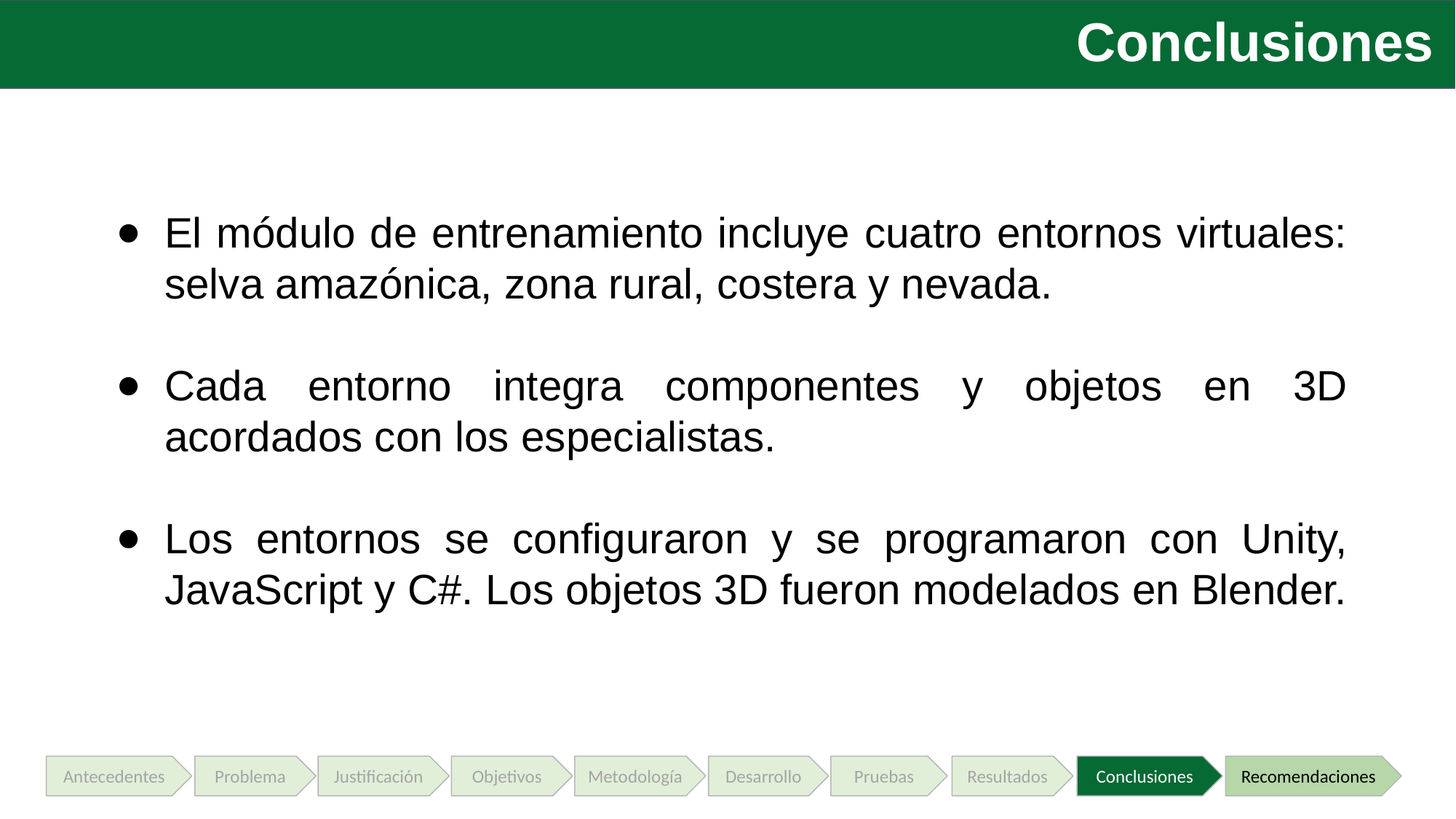

Conclusiones
El módulo de entrenamiento incluye cuatro entornos virtuales: selva amazónica, zona rural, costera y nevada.

Cada entorno integra componentes y objetos en 3D acordados con los especialistas.

Los entornos se configuraron y se programaron con Unity, JavaScript y C#. Los objetos 3D fueron modelados en Blender.

Justificación
Objetivos
Metodología
Desarrollo
Pruebas
Resultados
Conclusiones
Recomendaciones
Antecedentes
Problema